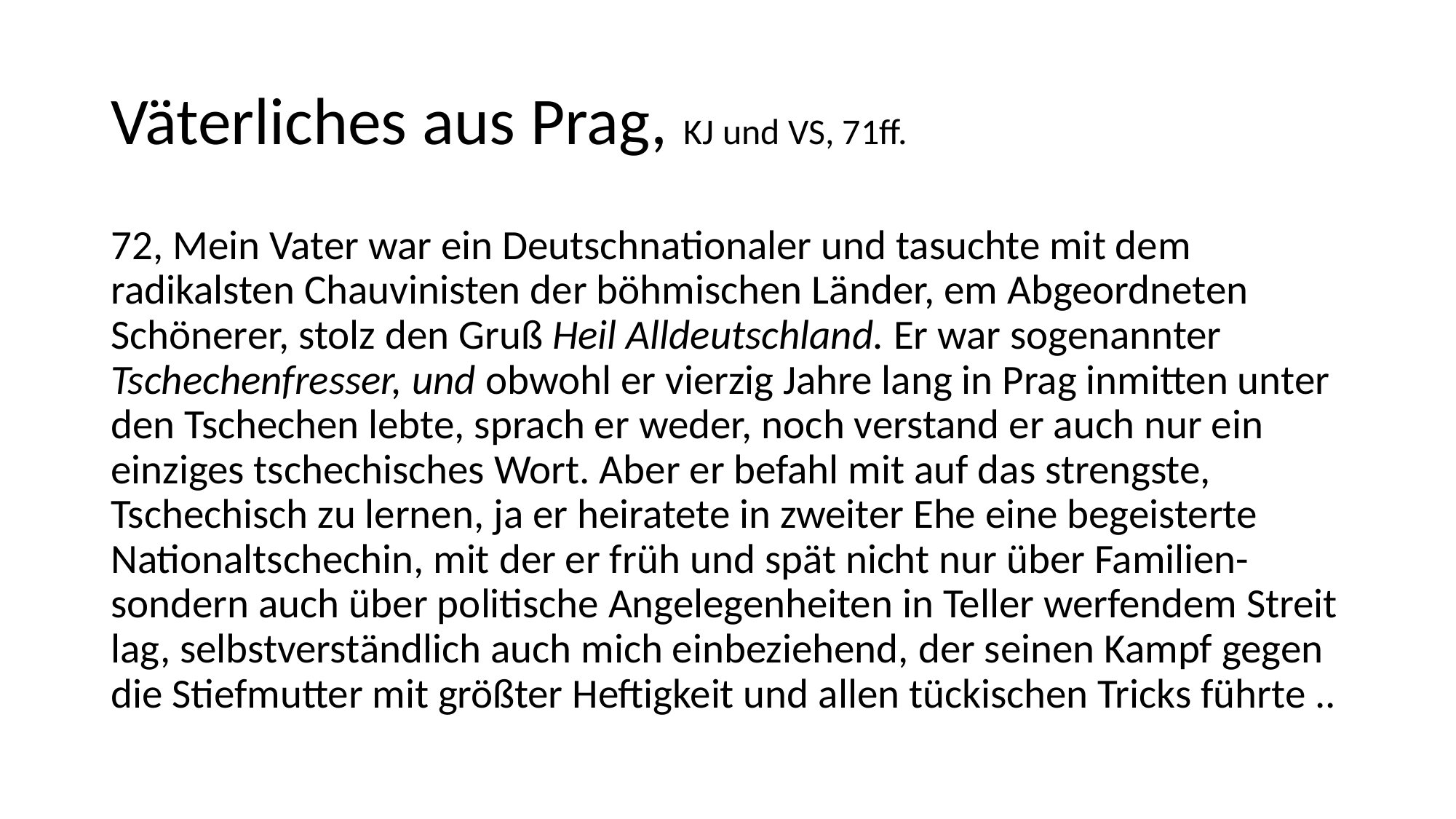

# Väterliches aus Prag, KJ und VS, 71ff.
72, Mein Vater war ein Deutschnationaler und tasuchte mit dem radikalsten Chauvinisten der böhmischen Länder, em Abgeordneten Schönerer, stolz den Gruß Heil Alldeutschland. Er war sogenannter Tschechenfresser, und obwohl er vierzig Jahre lang in Prag inmitten unter den Tschechen lebte, sprach er weder, noch verstand er auch nur ein einziges tschechisches Wort. Aber er befahl mit auf das strengste, Tschechisch zu lernen, ja er heiratete in zweiter Ehe eine begeisterte Nationaltschechin, mit der er früh und spät nicht nur über Familien- sondern auch über politische Angelegenheiten in Teller werfendem Streit lag, selbstverständlich auch mich einbeziehend, der seinen Kampf gegen die Stiefmutter mit größter Heftigkeit und allen tückischen Tricks führte ..